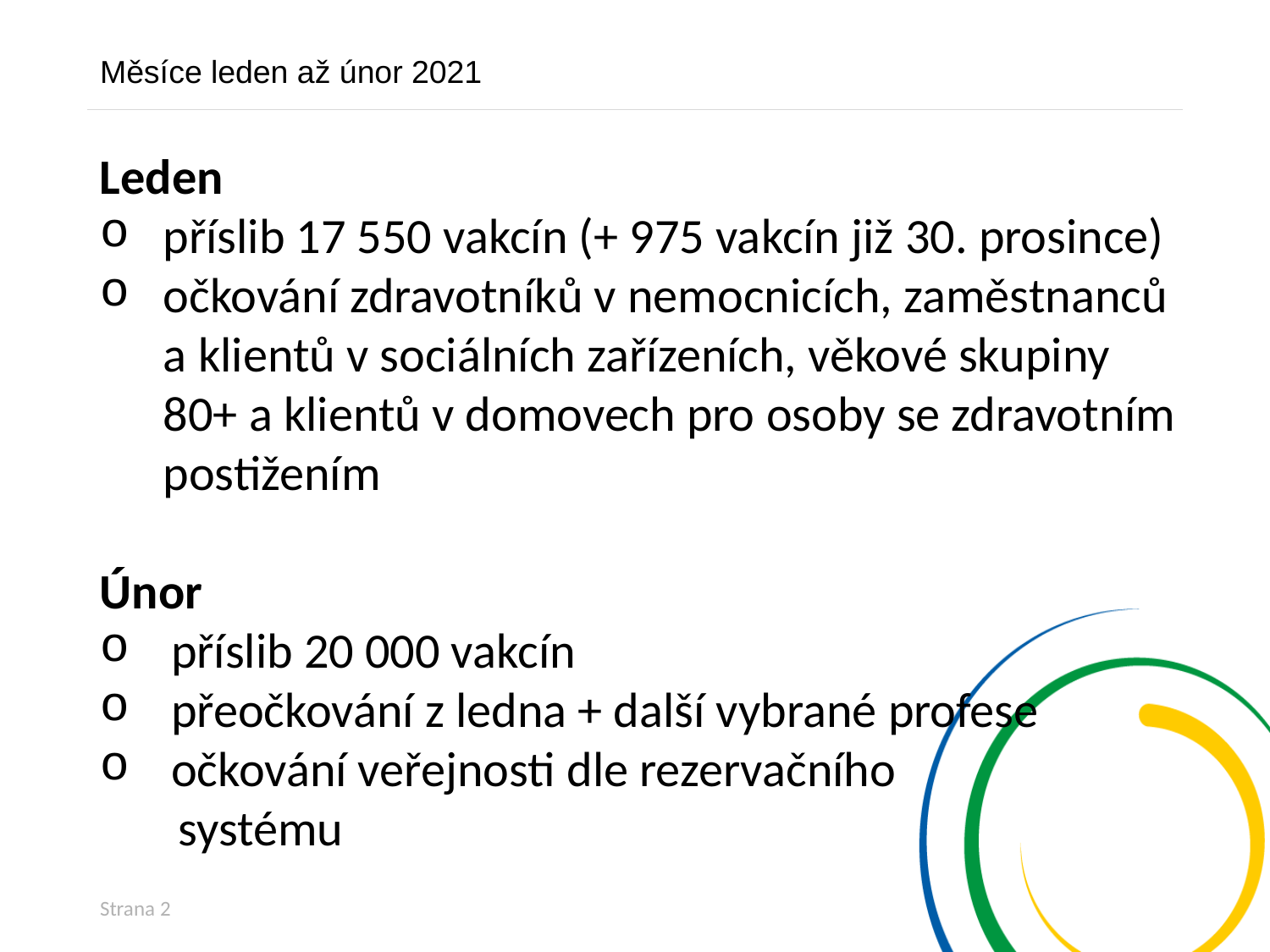

Měsíce leden až únor 2021
Leden
příslib 17 550 vakcín (+ 975 vakcín již 30. prosince)
očkování zdravotníků v nemocnicích, zaměstnanců a klientů v sociálních zařízeních, věkové skupiny 80+ a klientů v domovech pro osoby se zdravotním postižením

Únor
příslib 20 000 vakcín
přeočkování z ledna + další vybrané profese
očkování veřejnosti dle rezervačního
       systému

Strana 2